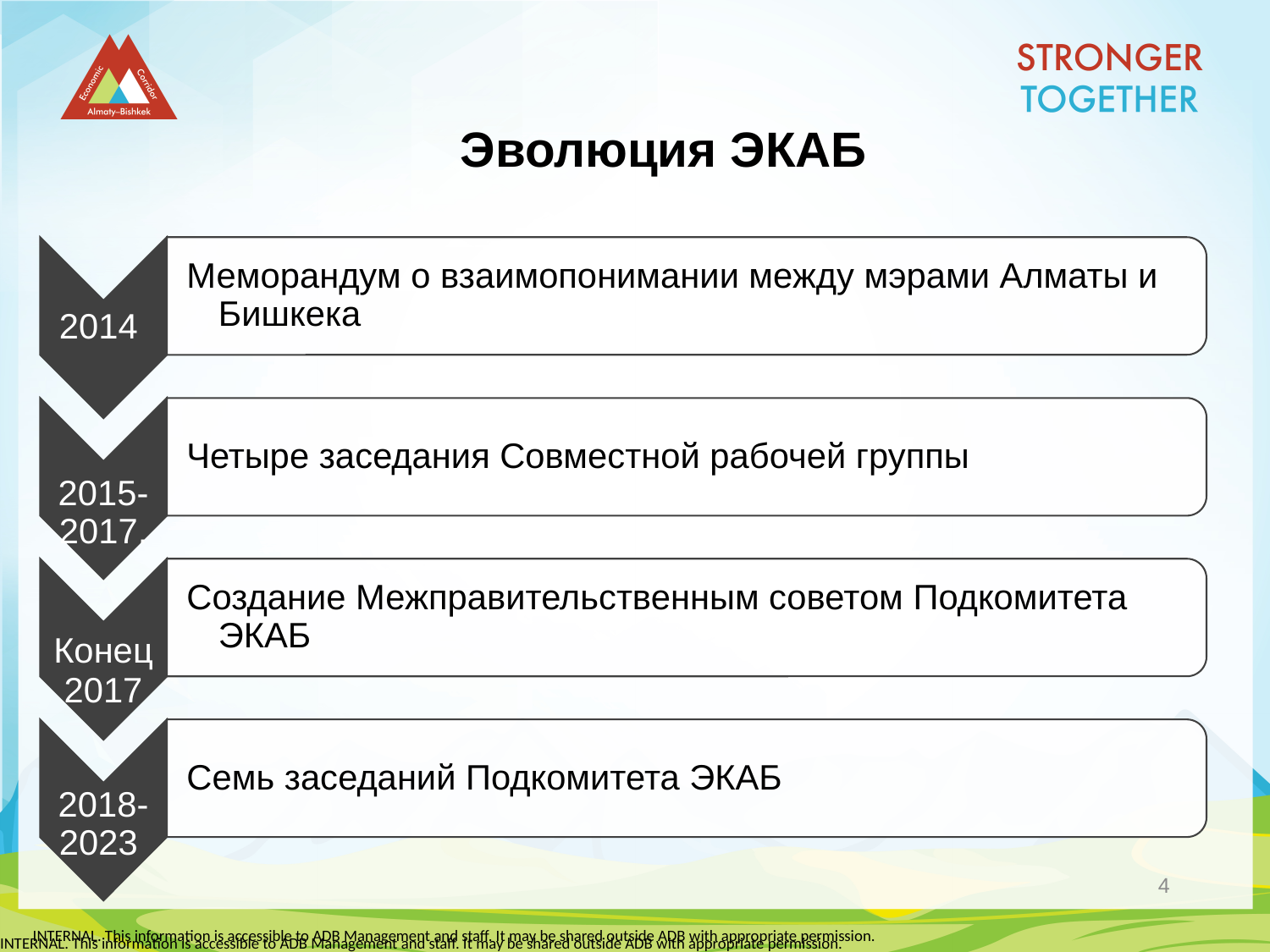

# Эволюция ЭКАБ
2014
Меморандум о взаимопонимании между мэрами Алматы и Бишкека

2015-2017.
Четыре заседания Совместной рабочей группы

Конец 2017
Создание Межправительственным советом Подкомитета ЭКАБ

2018-2023
Семь заседаний Подкомитета ЭКАБ
4